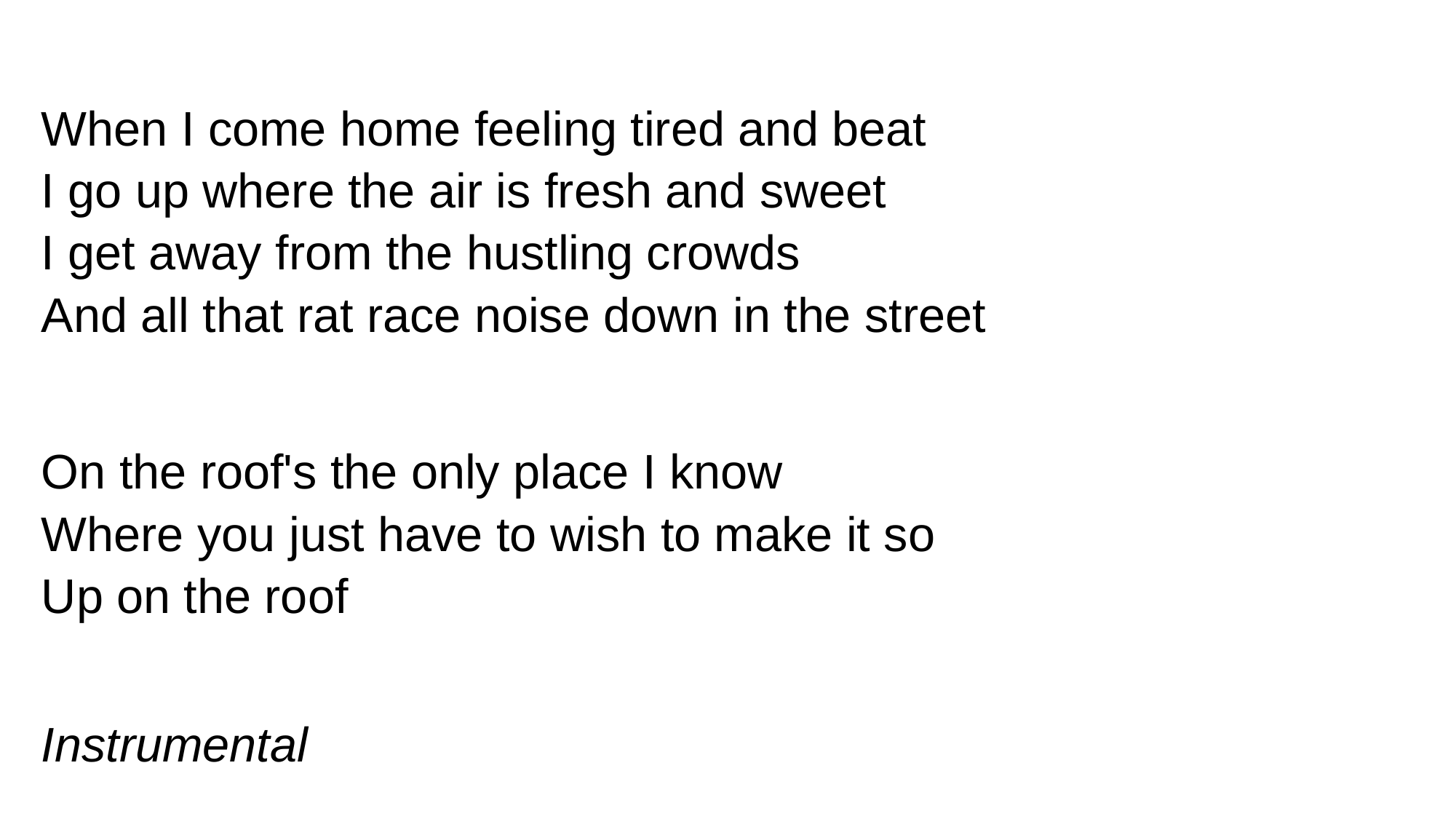

When I come home feeling tired and beat
I go up where the air is fresh and sweet
I get away from the hustling crowds
And all that rat race noise down in the street

On the roof's the only place I know
Where you just have to wish to make it so
Up on the roof

Instrumental